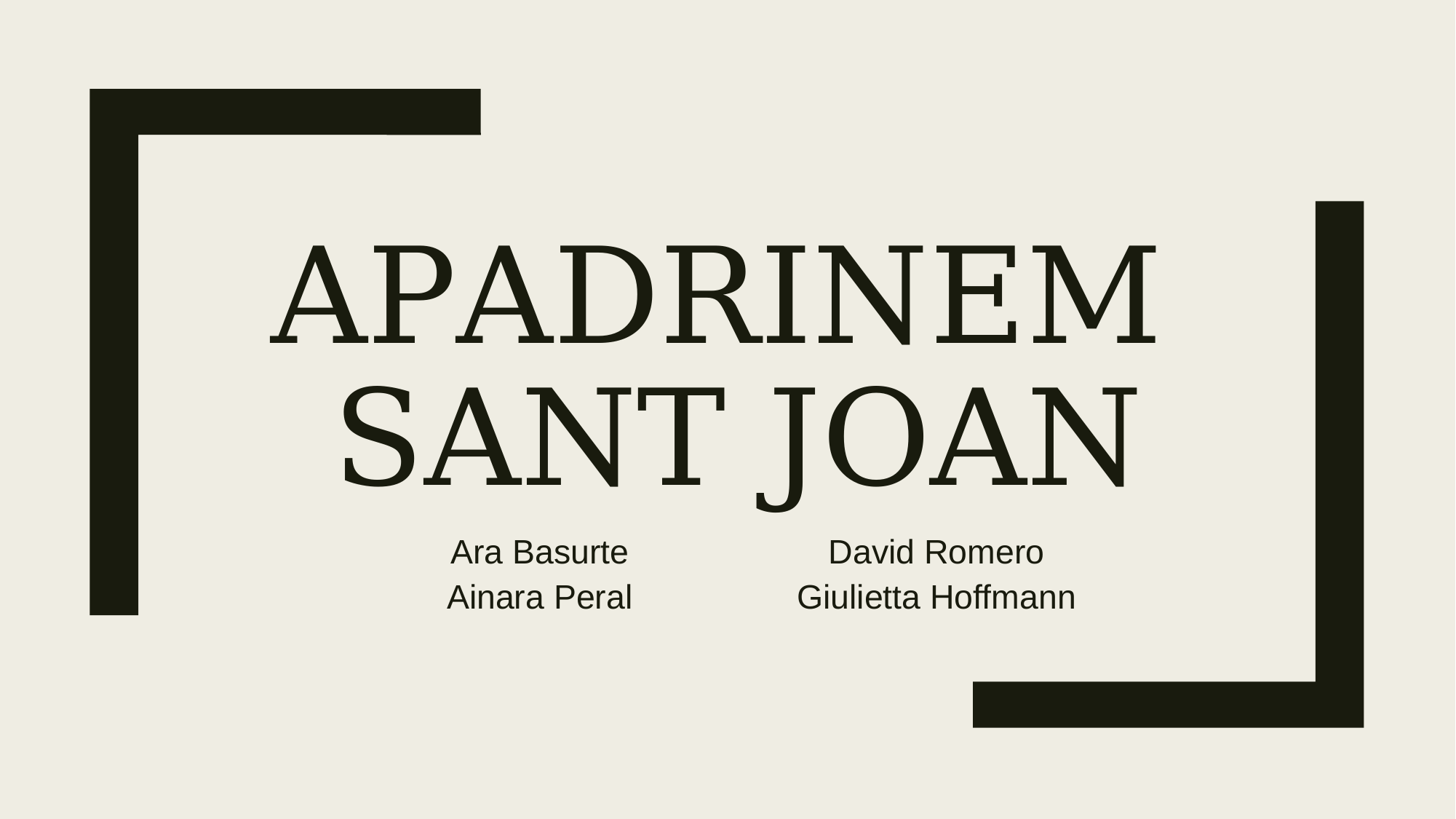

# Apadrinem sant joan
Ara Basurte
Ainara Peral

David Romero
Giulietta Hoffmann